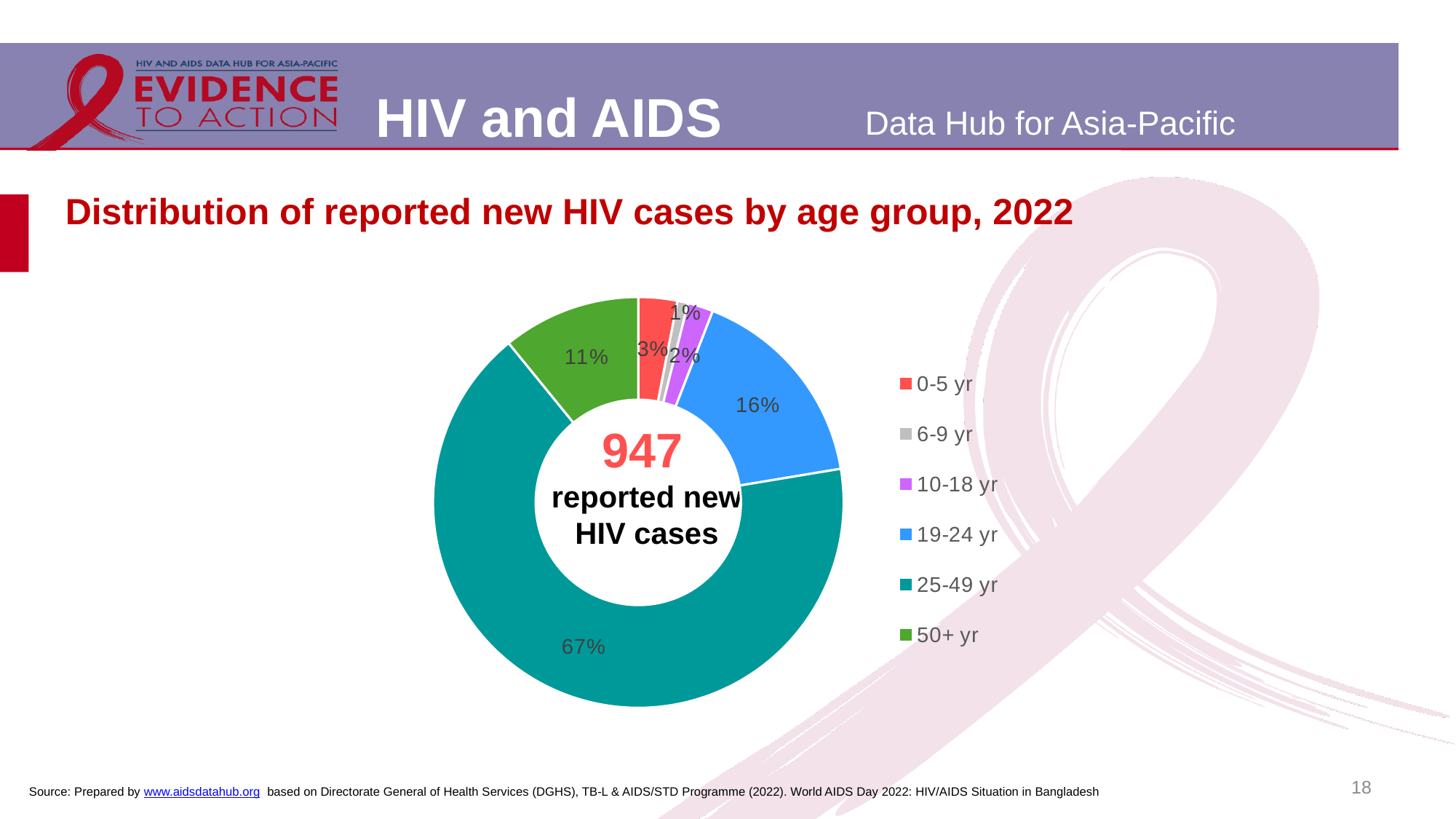

# Distribution of reported new HIV cases by age group, 2022

### Chart

| Category |  |
|---|---|
| 0-5 yr | 3.06 |
| 6-9 yr | 0.84 |
| 10-18 yr | 2.01 |
| 19-24 yr | 16.47 |
| 25-49 yr | 66.74 |
| 50+ yr | 10.88 |
947
reported new HIV cases
18
Source: Prepared by www.aidsdatahub.org  based on Directorate General of Health Services (DGHS), TB-L & AIDS/STD Programme (2022). World AIDS Day 2022: HIV/AIDS Situation in Bangladesh